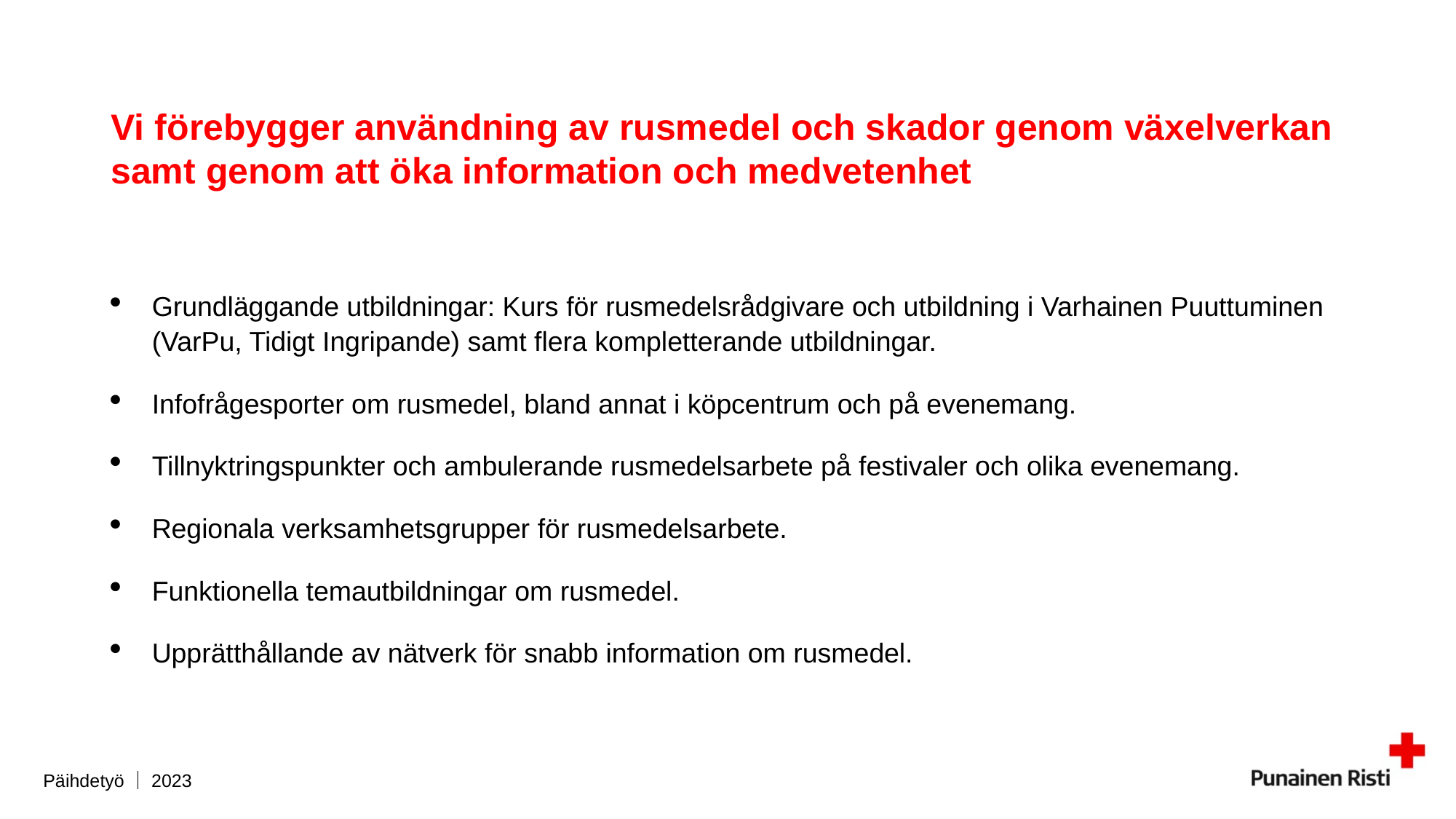

# Vi förebygger användning av rusmedel och skador genom växelverkan samt genom att öka information och medvetenhet
Grundläggande utbildningar: Kurs för rusmedelsrådgivare och utbildning i Varhainen Puuttuminen (VarPu, Tidigt Ingripande) samt flera kompletterande utbildningar.
Infofrågesporter om rusmedel, bland annat i köpcentrum och på evenemang.
Tillnyktringspunkter och ambulerande rusmedelsarbete på festivaler och olika evenemang.
Regionala verksamhetsgrupper för rusmedelsarbete.
Funktionella temautbildningar om rusmedel.
Upprätthållande av nätverk för snabb information om rusmedel.